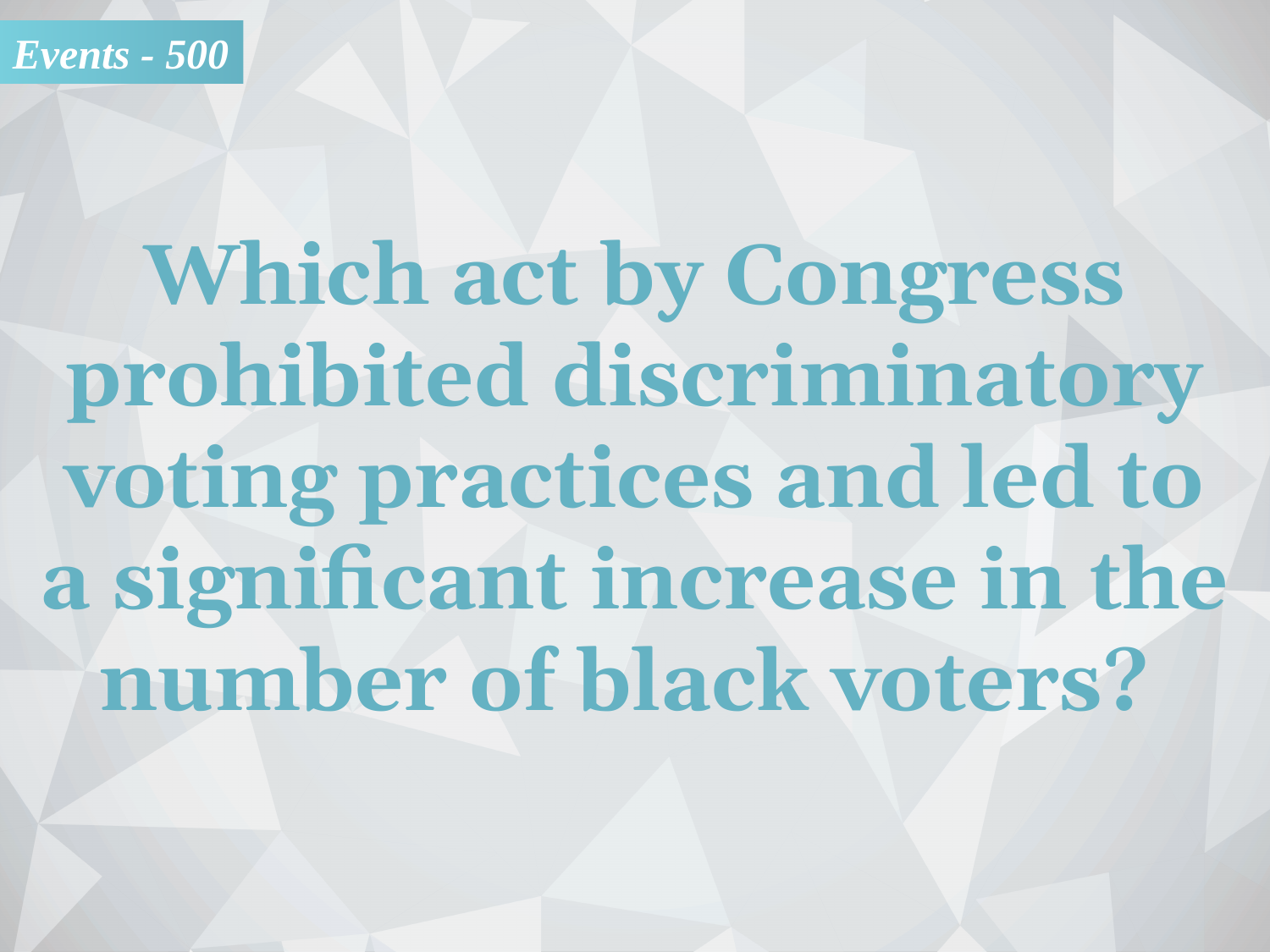

Events - 500
Which act by Congress prohibited discriminatory voting practices and led to
a significant increase in the number of black voters?